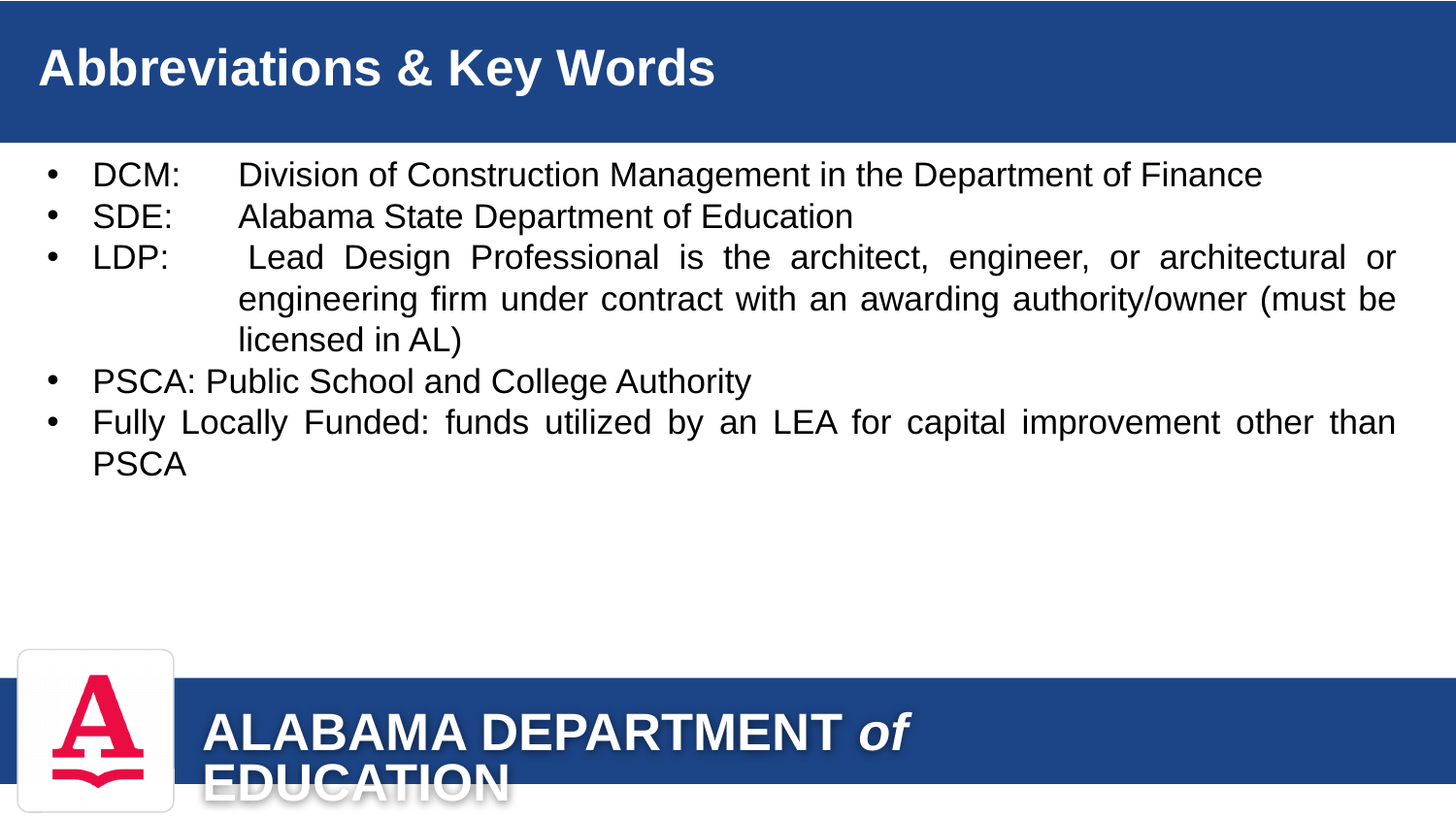

# Abbreviations & Key Words
DCM: 	Division of Construction Management in the Department of Finance
SDE: 	Alabama State Department of Education
LDP: 	Lead Design Professional is the architect, engineer, or architectural or 	engineering firm under contract with an awarding authority/owner (must be 	licensed in AL)
PSCA: Public School and College Authority
Fully Locally Funded: funds utilized by an LEA for capital improvement other than PSCA